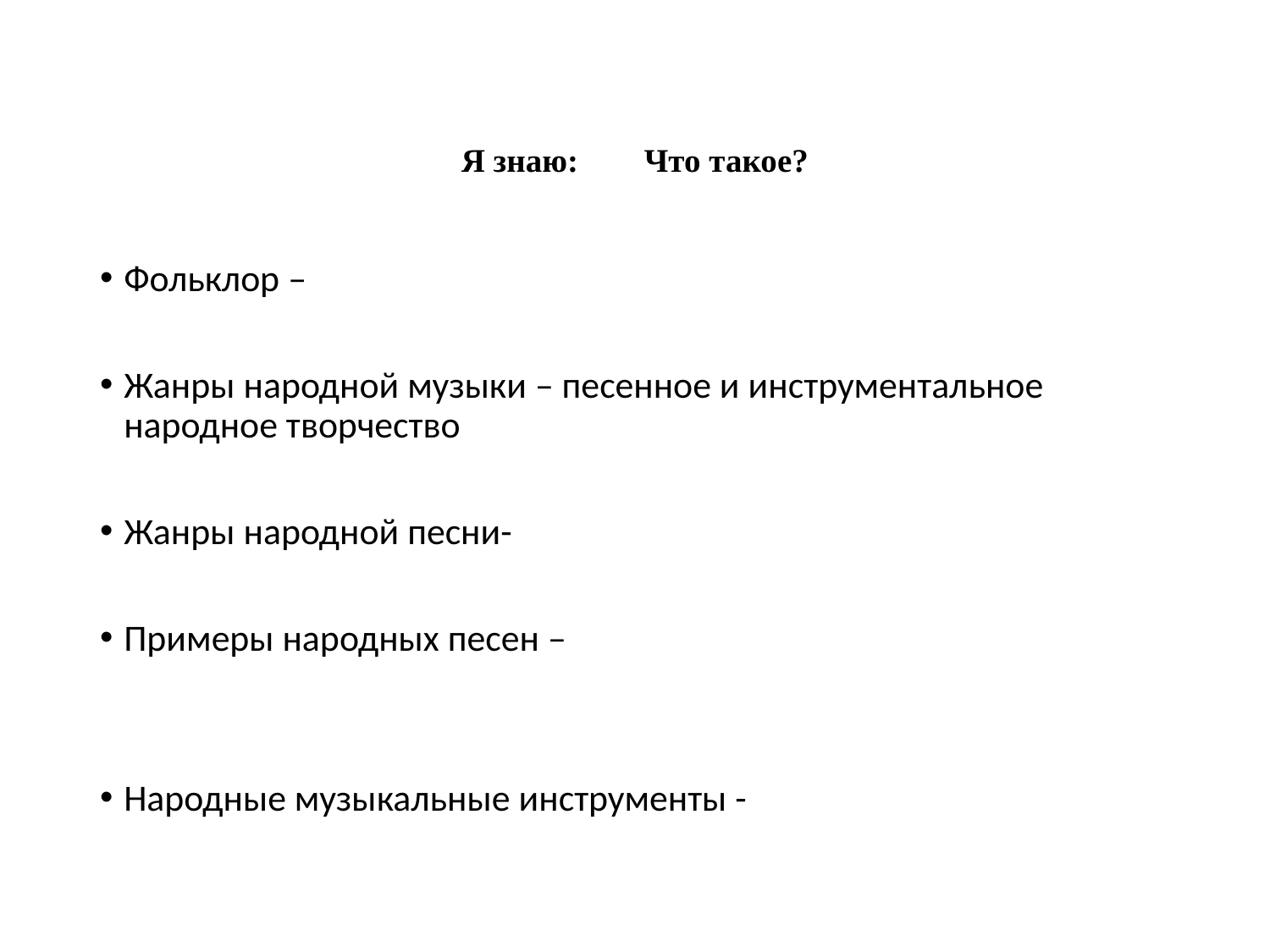

# Я знаю:        Что такое?
Фольклор –

Жанры народной музыки – песенное и инструментальное народное творчество

Жанры народной песни-

Примеры народных песен –

Народные музыкальные инструменты -